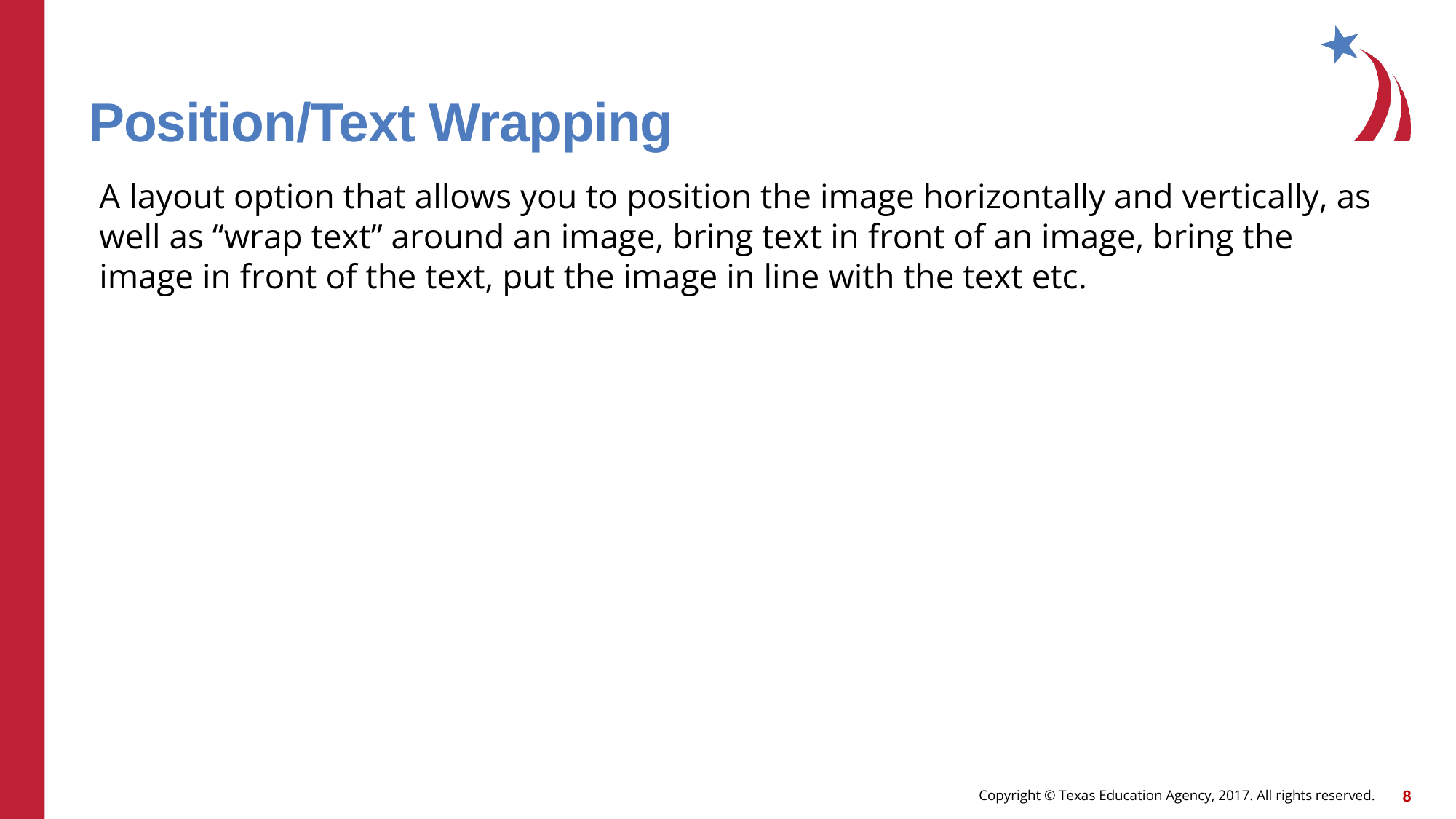

# Position/Text Wrapping
A layout option that allows you to position the image horizontally and vertically, as well as “wrap text” around an image, bring text in front of an image, bring the image in front of the text, put the image in line with the text etc.